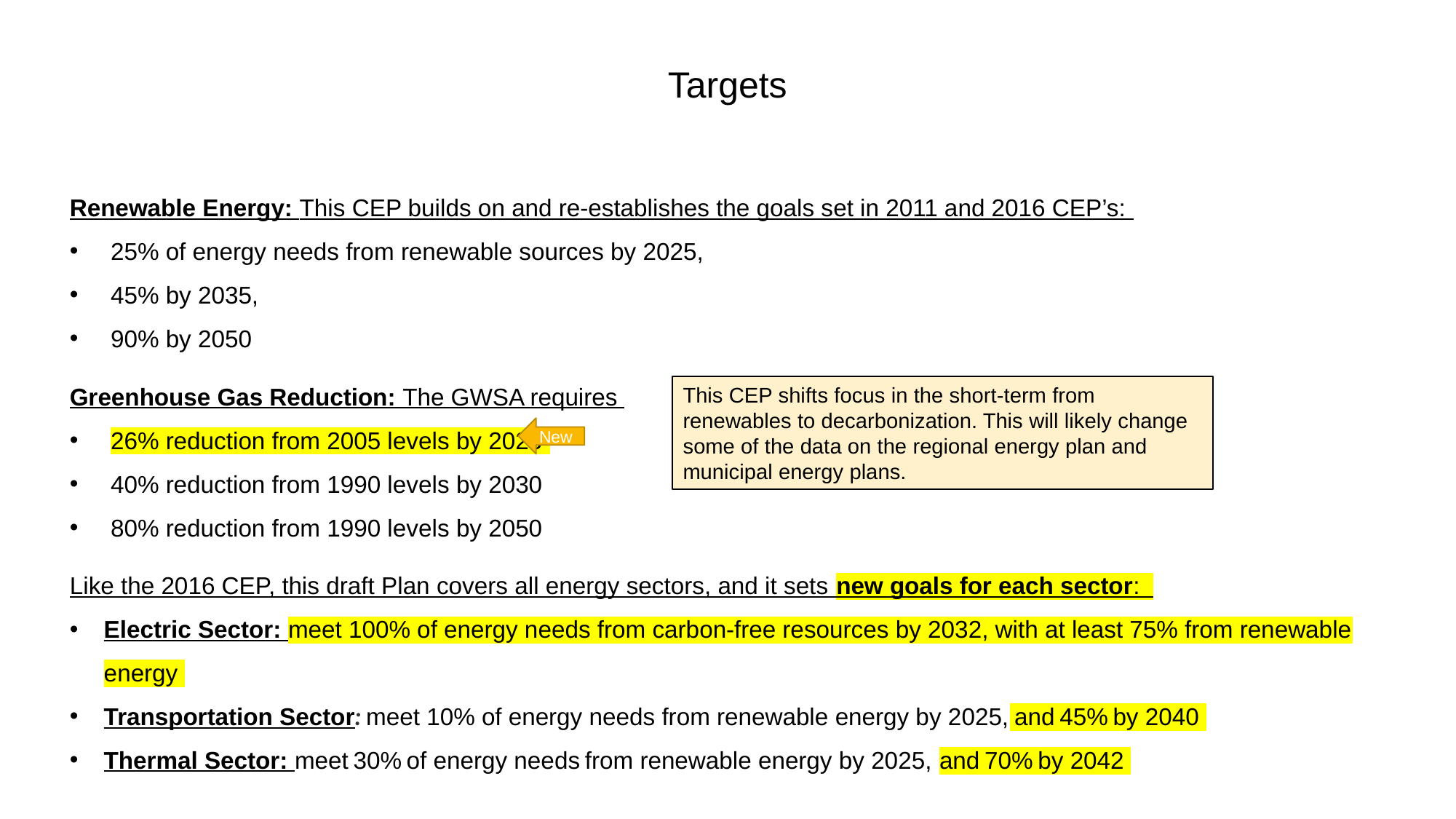

Targets

Renewable Energy: This CEP builds on and re-establishes the goals set in 2011 and 2016 CEP’s:
25% of energy needs from renewable sources by 2025,
45% by 2035,
90% by 2050

Greenhouse Gas Reduction: The GWSA requires
26% reduction from 2005 levels by 2025
40% reduction from 1990 levels by 2030
80% reduction from 1990 levels by 2050

Like the 2016 CEP, this draft Plan covers all energy sectors, and it sets new goals for each sector:
Electric Sector: meet 100% of energy needs from carbon-free resources by 2032, with at least 75% from renewable energy
Transportation Sector: meet 10% of energy needs from renewable energy by 2025, and 45% by 2040
Thermal Sector: meet 30% of energy needs from renewable energy by 2025, and 70% by 2042
This CEP shifts focus in the short-term from renewables to decarbonization. This will likely change some of the data on the regional energy plan and municipal energy plans.
New